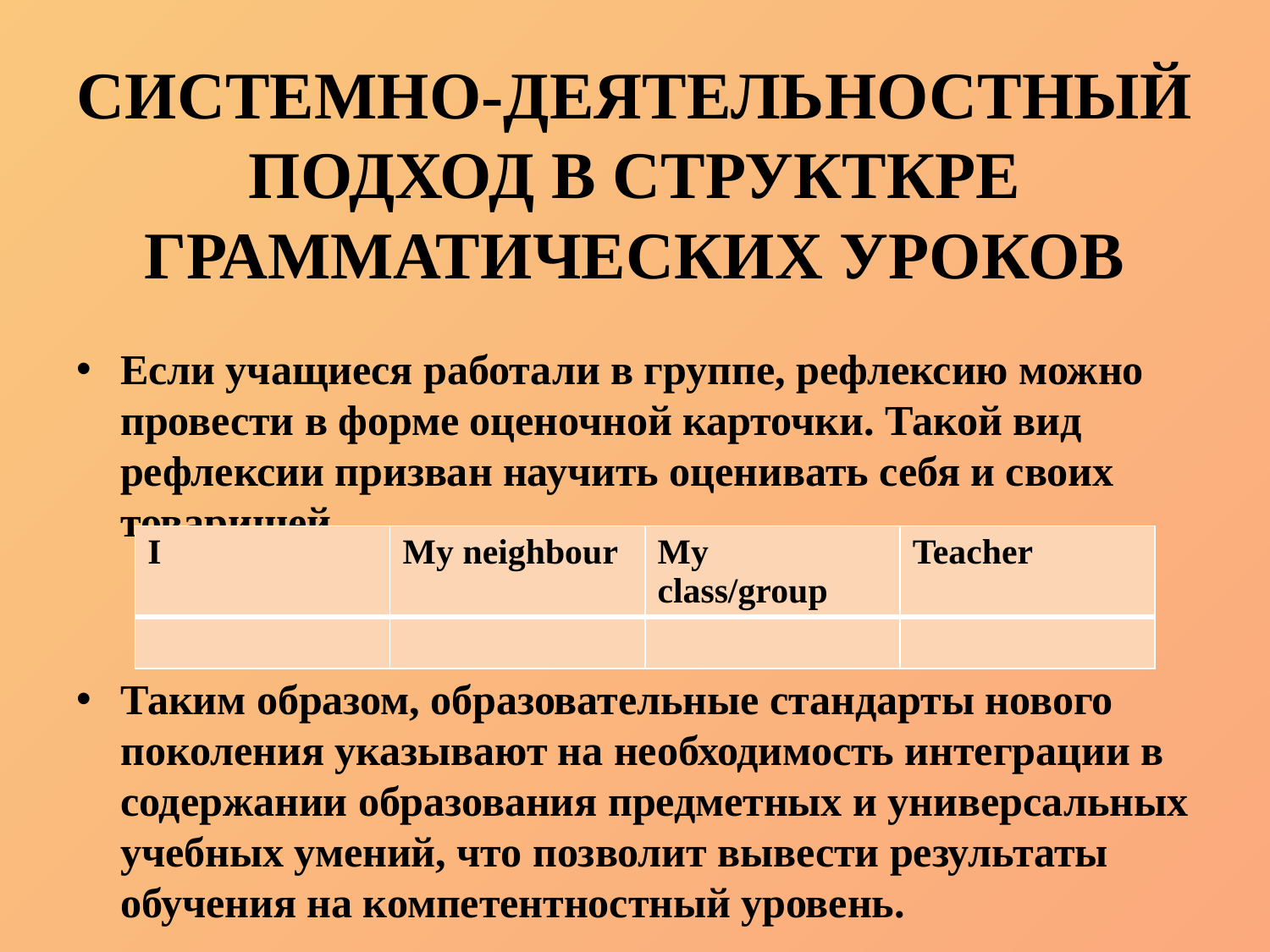

# СИСТЕМНО-ДЕЯТЕЛЬНОСТНЫЙ ПОДХОД В СТРУКТКРЕ ГРАММАТИЧЕСКИХ УРОКОВ
Если учащиеся работали в группе, рефлексию можно провести в форме оценочной карточки. Такой вид рефлексии призван научить оценивать себя и своих товарищей.

Таким образом, образовательные стандарты нового поколения указывают на необходимость интеграции в содержании образования предметных и универсальных учебных умений, что позволит вывести результаты обучения на компетентностный уровень.
| I | My neighbour | My class/group | Teacher |
| --- | --- | --- | --- |
|  |  |  |  |